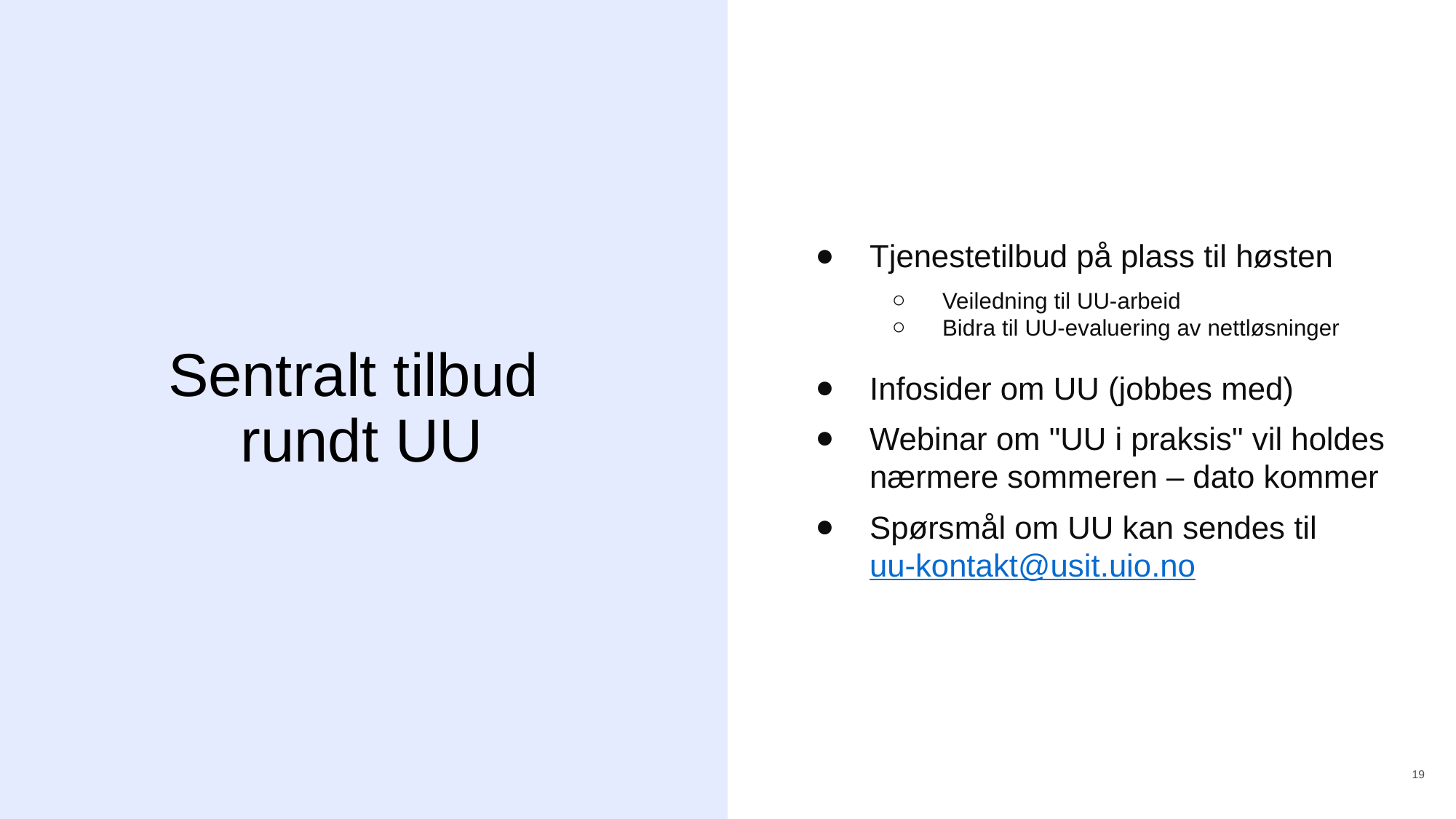

Tjenestetilbud på plass til høsten
Veiledning til UU-arbeid
Bidra til UU-evaluering av nettløsninger
Infosider om UU (jobbes med)
Webinar om "UU i praksis" vil holdes nærmere sommeren – dato kommer
Spørsmål om UU kan sendes til
uu-kontakt@usit.uio.no
# Sentralt tilbud rundt UU
19